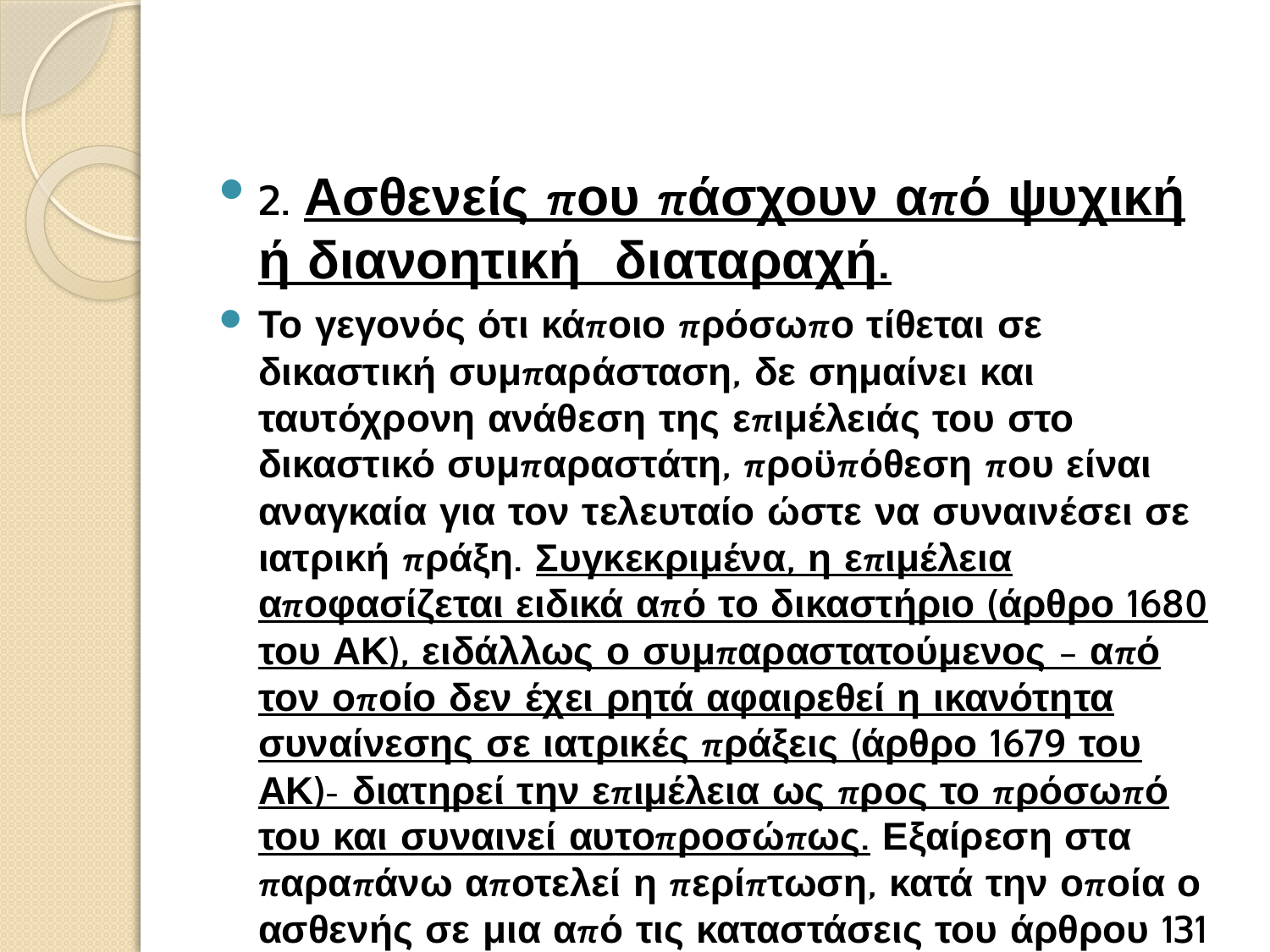

#
2. Ασθενείς που πάσχουν από ψυχική ή διανοητική  διαταραχή.
Το γεγονός ότι κάποιο πρόσωπο τίθεται σε δικαστική συμπαράσταση, δε σημαίνει και ταυτόχρονη ανάθεση της επιμέλειάς του στο δικαστικό συμπαραστάτη, προϋπόθεση που είναι αναγκαία για τον τελευταίο ώστε να συναινέσει σε ιατρική πράξη. Συγκεκριμένα, η επιμέλεια αποφασίζεται ειδικά από το δικαστήριο (άρθρο 1680 του ΑΚ), ειδάλλως ο συμπαραστατούμενος – από τον οποίο δεν έχει ρητά αφαιρεθεί η ικανότητα συναίνεσης σε ιατρικές πράξεις (άρθρο 1679 του ΑΚ)- διατηρεί την επιμέλεια ως προς το πρόσωπό του και συναινεί αυτοπροσώπως. Εξαίρεση στα παραπάνω αποτελεί η περίπτωση, κατά την οποία ο ασθενής σε μια από τις καταστάσεις του άρθρου 131 του ΑΚ.